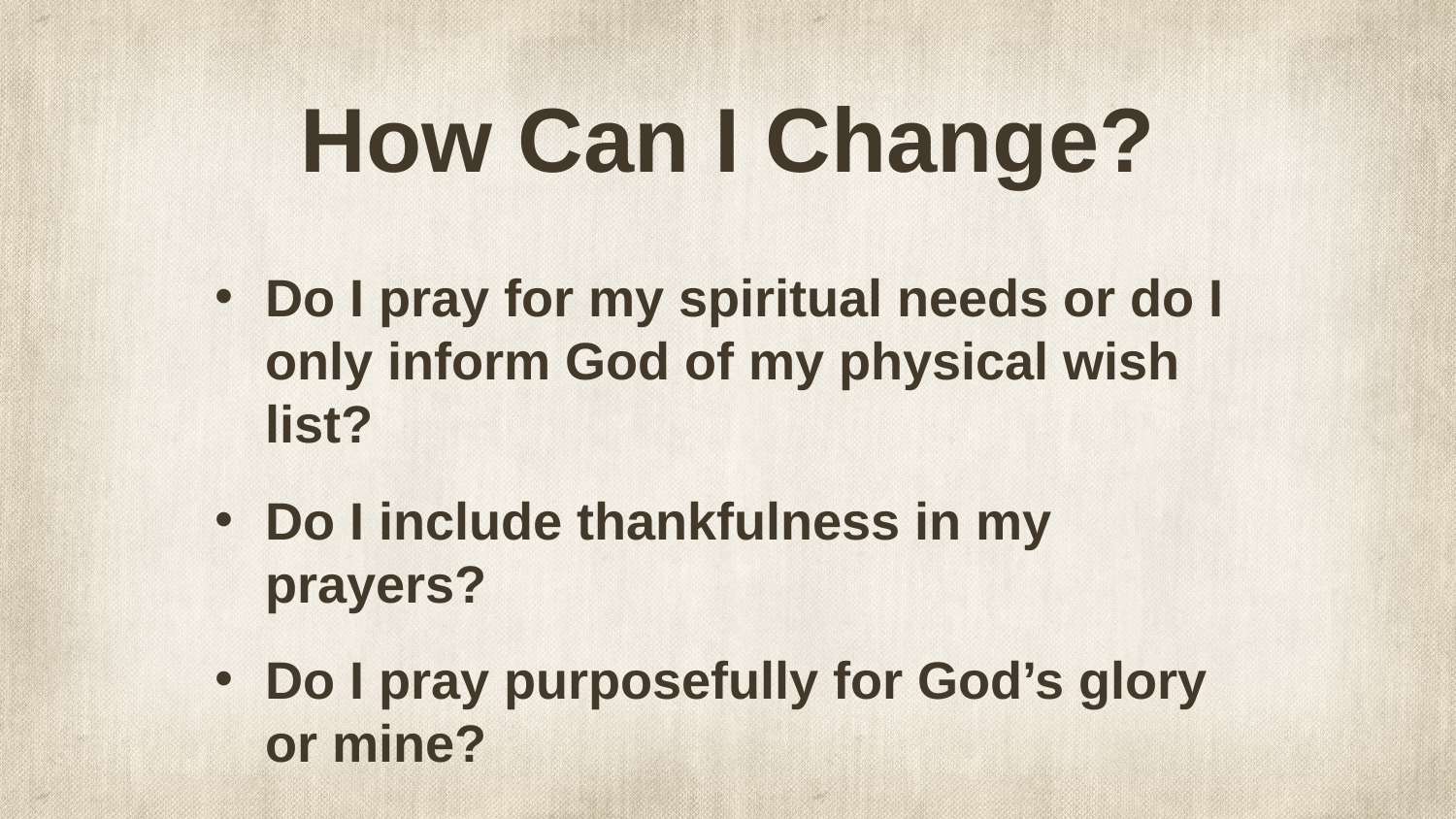

# How Can I Change?
Do I pray for my spiritual needs or do I only inform God of my physical wish list?
Do I include thankfulness in my prayers?
Do I pray purposefully for God’s glory or mine?